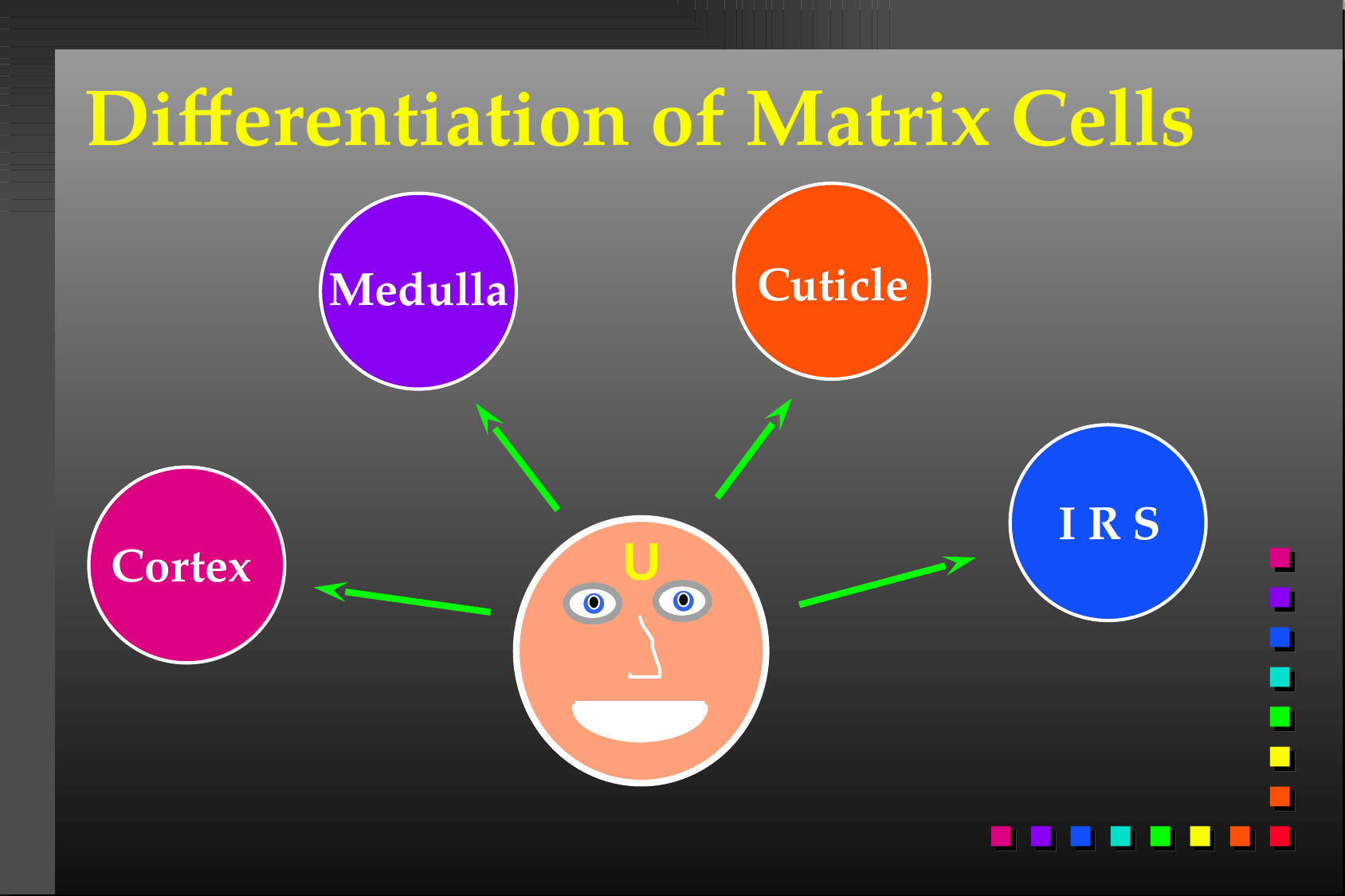

Differentiation of Matrix Cells

Medulla
Cuticle

I R S

Cortex

U